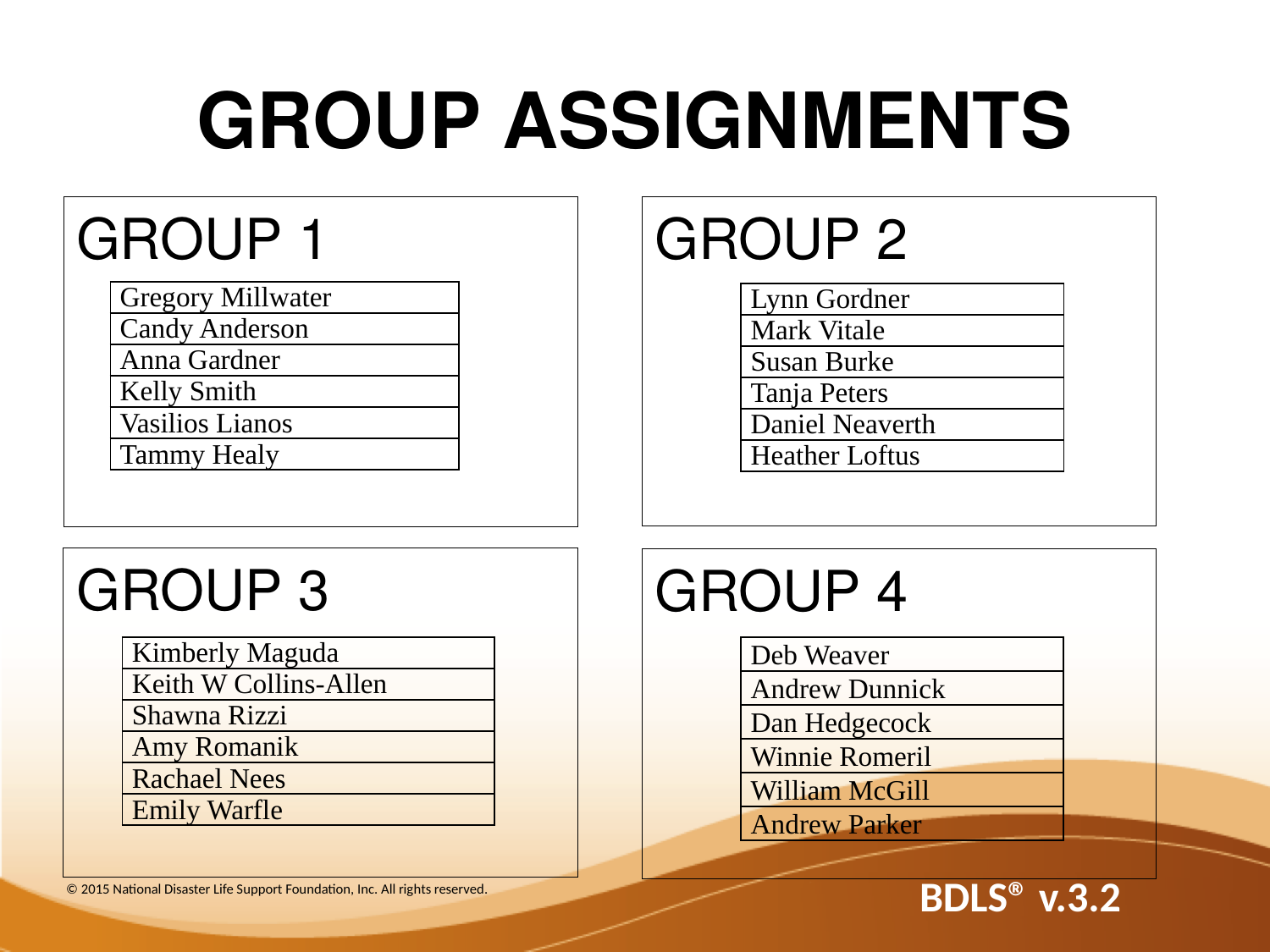

# GROUP ASSIGNMENTS
GROUP 1

GROUP 2

| Gregory Millwater |
| --- |
| Candy Anderson |
| Anna Gardner |
| Kelly Smith |
| Vasilios Lianos |
| Tammy Healy |
| Lynn Gordner |
| --- |
| Mark Vitale |
| Susan Burke |
| Tanja Peters |
| Daniel Neaverth |
| Heather Loftus |
GROUP 3

GROUP 4

| Kimberly Maguda |
| --- |
| Keith W Collins-Allen |
| Shawna Rizzi |
| Amy Romanik |
| Rachael Nees |
| Emily Warfle |
| Deb Weaver |
| --- |
| Andrew Dunnick |
| Dan Hedgecock |
| Winnie Romeril |
| William McGill |
| Andrew Parker |